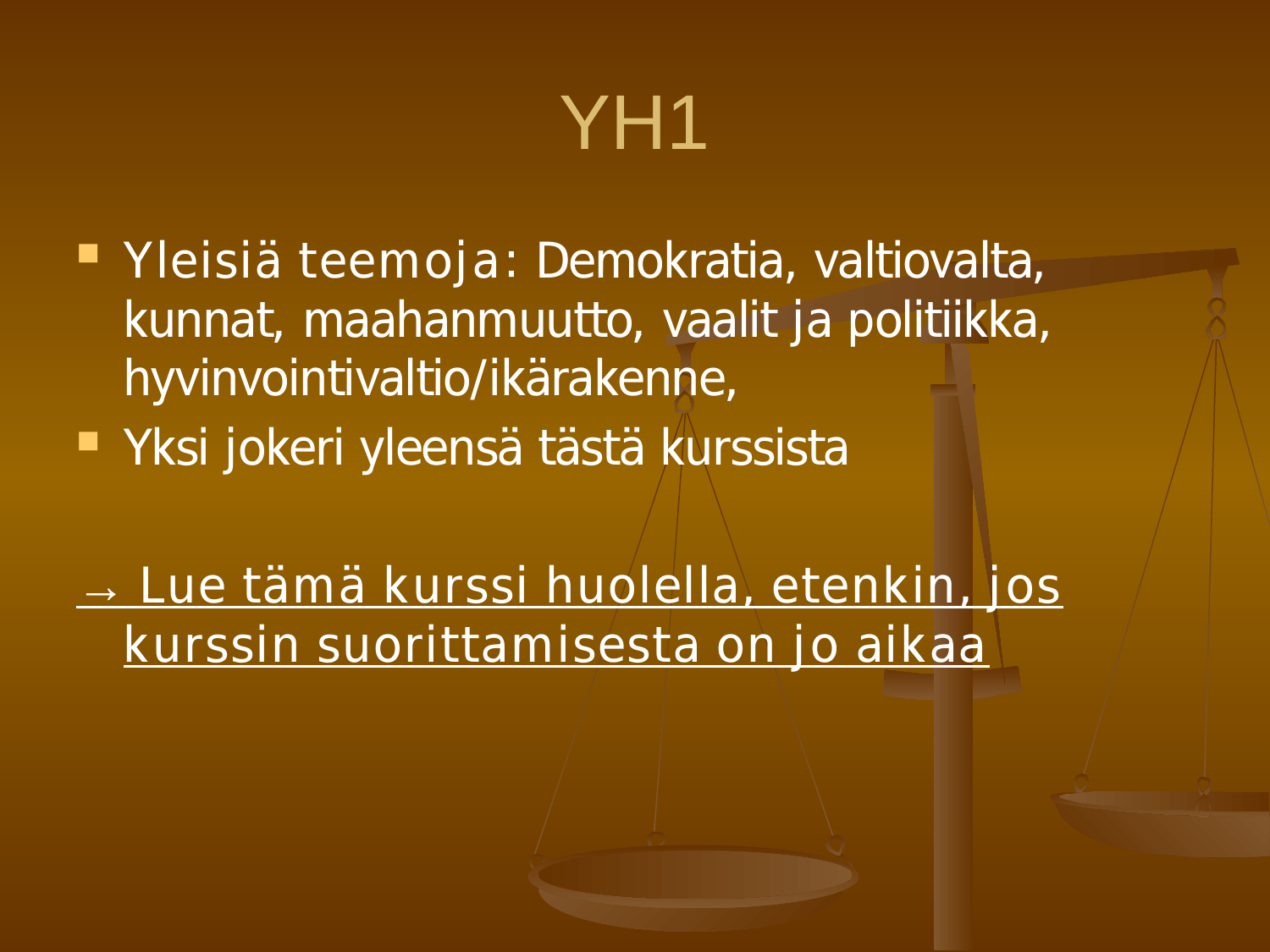

YH1
Yleisiä teemoja: Demokratia, valtiovalta, kunnat, maahanmuutto, vaalit ja politiikka, hyvinvointivaltio/ikärakenne,
Yksi jokeri yleensä tästä kurssista

→ Lue tämä kurssi huolella, etenkin, jos kurssin suorittamisesta on jo aikaa